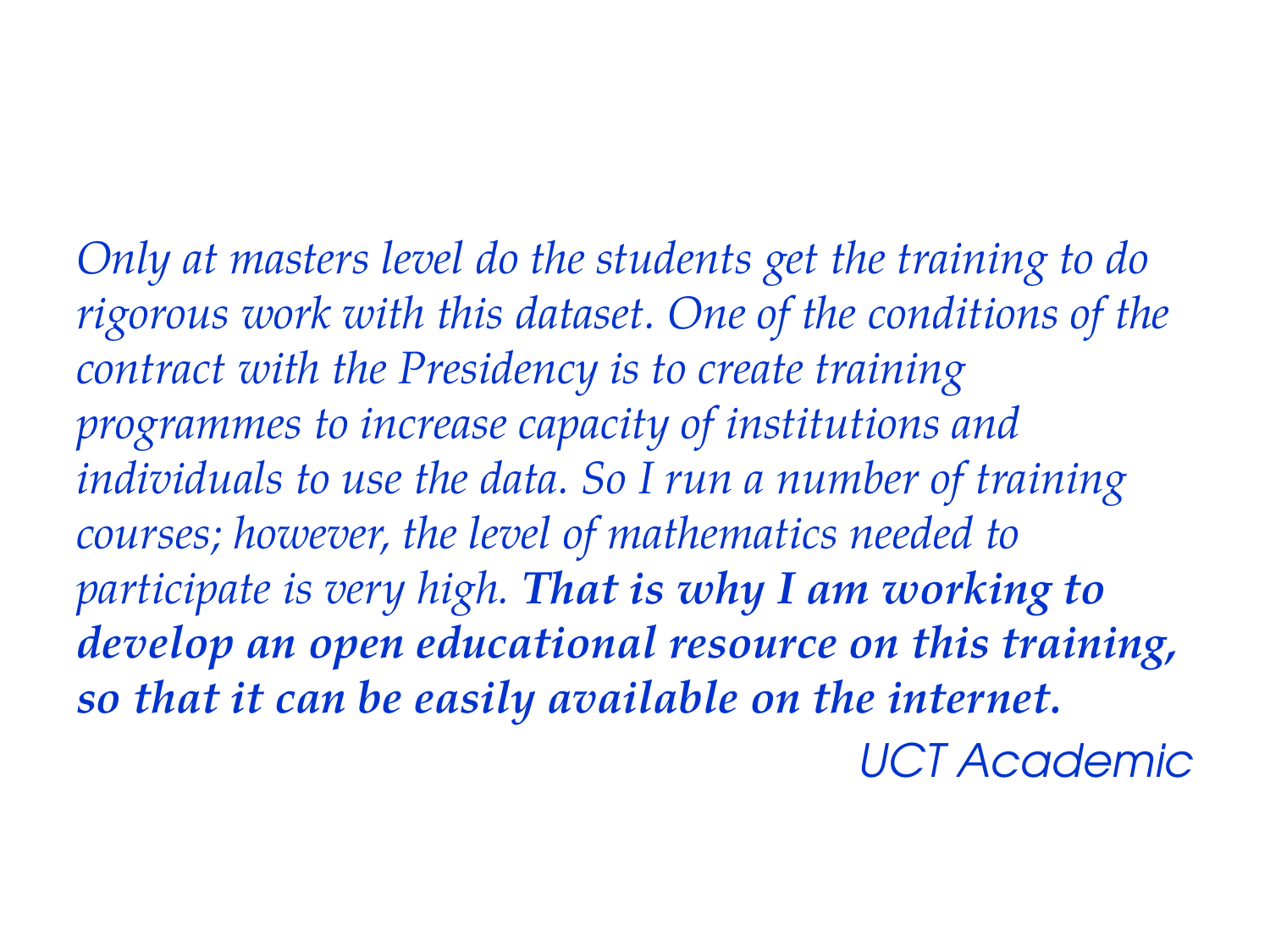

#
Only at masters level do the students get the training to do rigorous work with this dataset. One of the conditions of the contract with the Presidency is to create training programmes to increase capacity of institutions and individuals to use the data. So I run a number of training courses; however, the level of mathematics needed to participate is very high. That is why I am working to develop an open educational resource on this training, so that it can be easily available on the internet.
UCT Academic